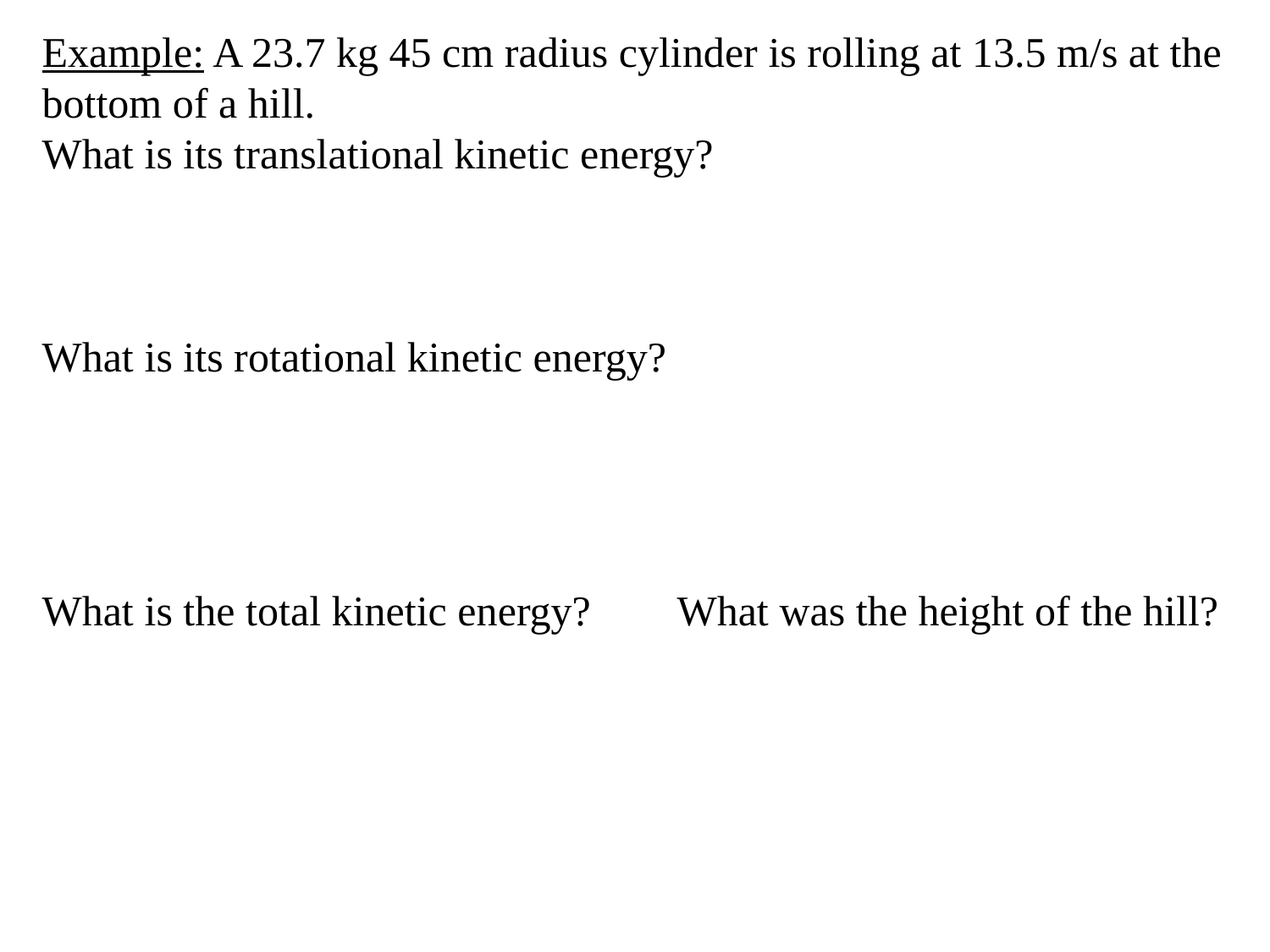

Example: A 23.7 kg 45 cm radius cylinder is rolling at 13.5 m/s at the bottom of a hill.
What is its translational kinetic energy?

What is its rotational kinetic energy?

What is the total kinetic energy? 	What was the height of the hill?